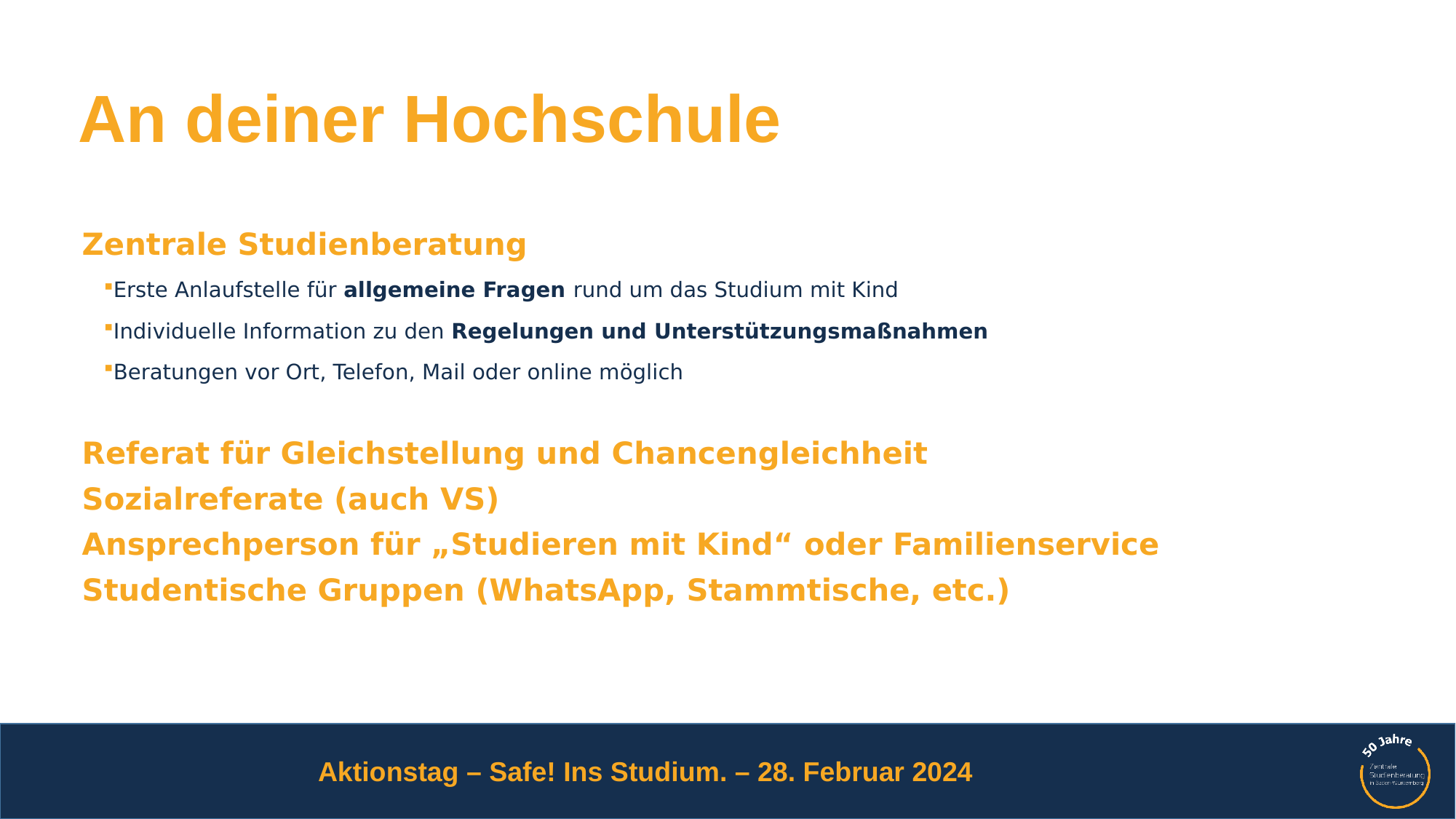

# An deiner Hochschule
Zentrale Studienberatung
Erste Anlaufstelle für allgemeine Fragen rund um das Studium mit Kind
Individuelle Information zu den Regelungen und Unterstützungsmaßnahmen
Beratungen vor Ort, Telefon, Mail oder online möglich

Referat für Gleichstellung und Chancengleichheit
Sozialreferate (auch VS)
Ansprechperson für „Studieren mit Kind“ oder Familienservice
Studentische Gruppen (WhatsApp, Stammtische, etc.)